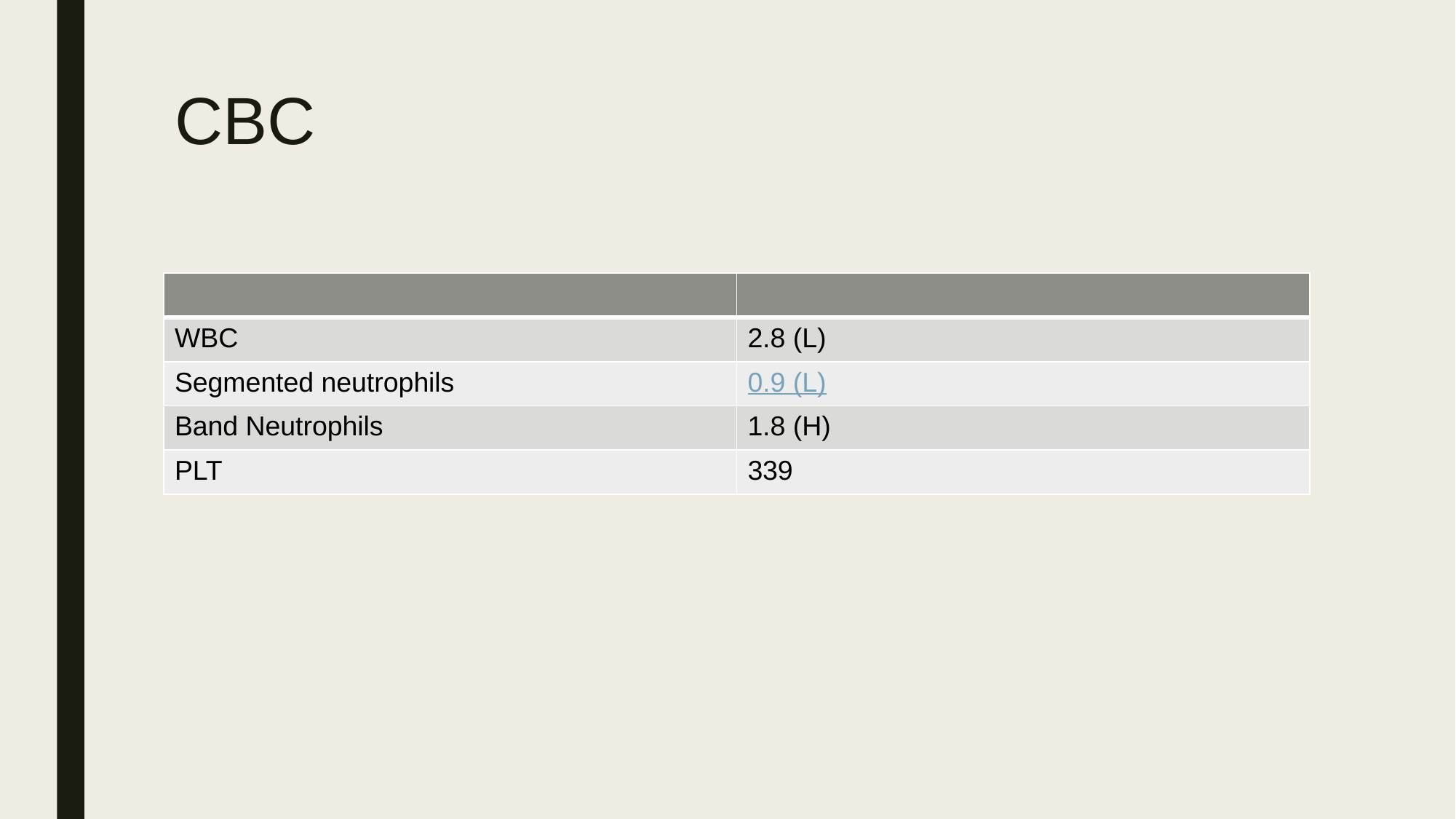

# CBC
|  |  |
| --- | --- |
| WBC | 2.8 (L) |
| Segmented neutrophils | 0.9 (L) |
| Band Neutrophils | 1.8 (H) |
| PLT | 339 |